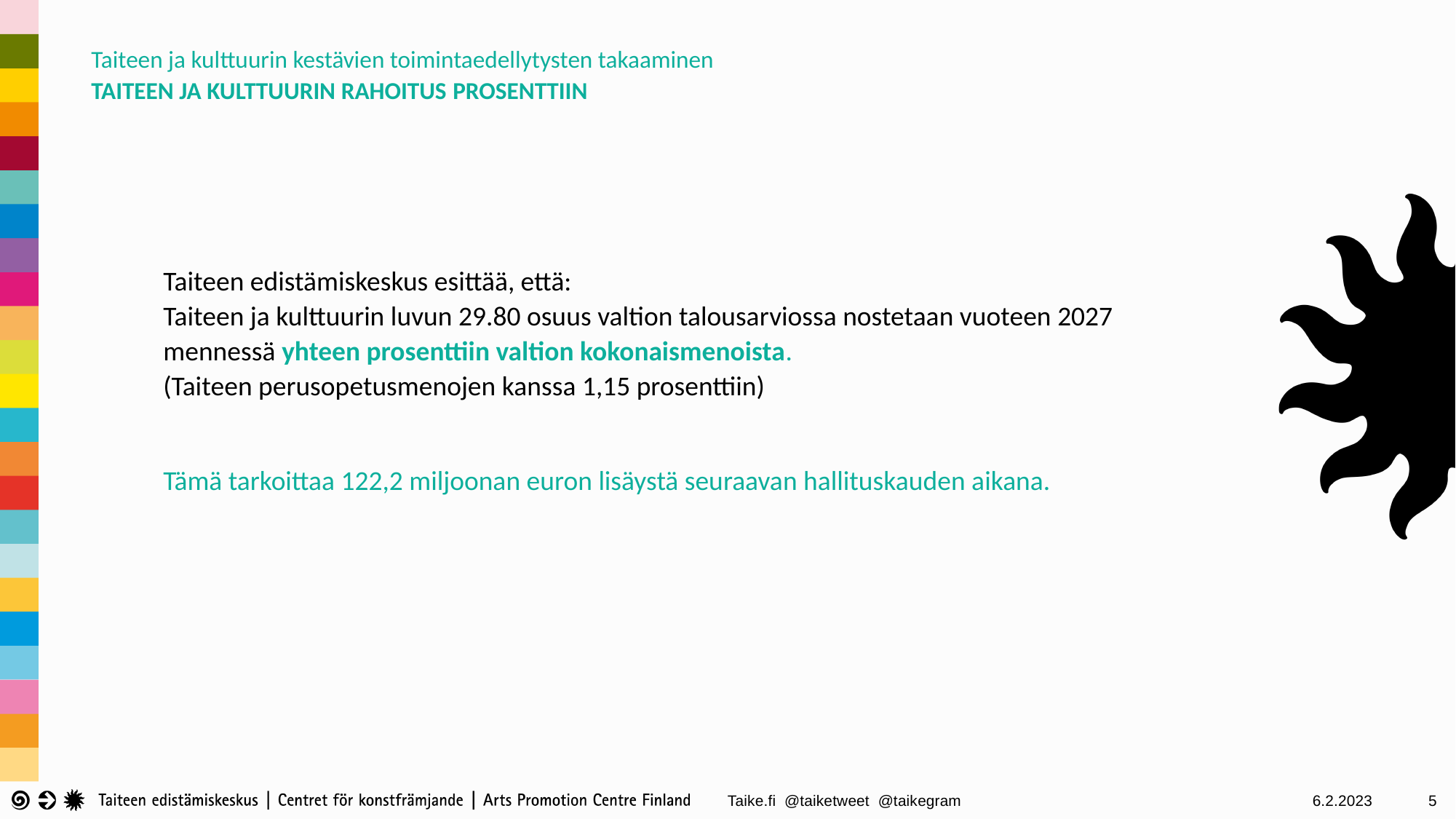

Taiteen ja kulttuurin kestävien toimintaedellytysten takaaminen
TAITEEN JA KULTTUURIN RAHOITUS PROSENTTIIN

Taiteen edistämiskeskus esittää, että:
Taiteen ja kulttuurin luvun 29.80 osuus valtion talousarviossa nostetaan vuoteen 2027 mennessä yhteen prosenttiin valtion kokonaismenoista.
(Taiteen perusopetusmenojen kanssa 1,15 prosenttiin)

Tämä tarkoittaa 122,2 miljoonan euron lisäystä seuraavan hallituskauden aikana.

6.2.2023
5